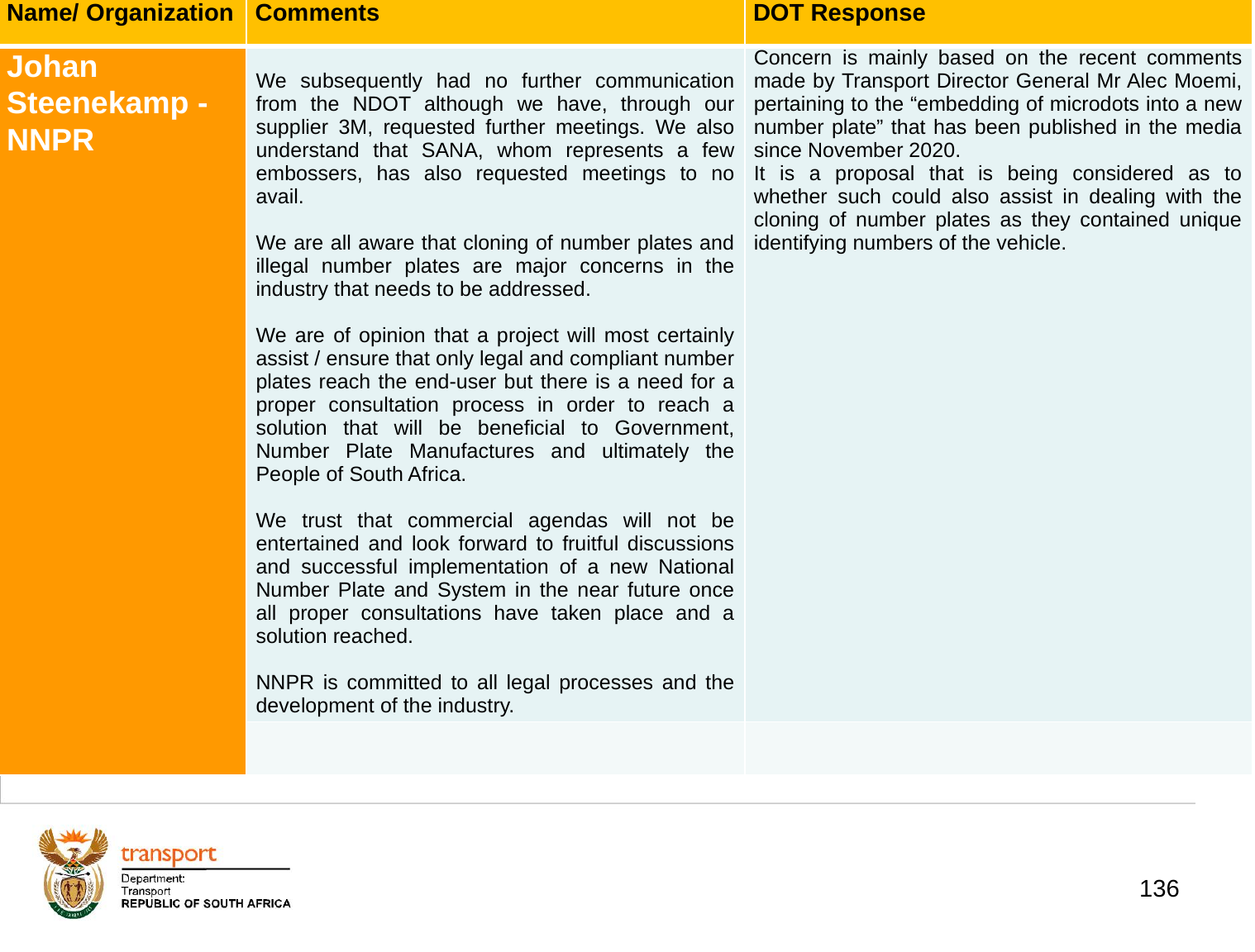

| Name/ Organization | Comments | DOT Response |
| --- | --- | --- |
| Johan Steenekamp - NNPR | We subsequently had no further communication from the NDOT although we have, through our supplier 3M, requested further meetings. We also understand that SANA, whom represents a few embossers, has also requested meetings to no avail. We are all aware that cloning of number plates and illegal number plates are major concerns in the industry that needs to be addressed. We are of opinion that a project will most certainly assist / ensure that only legal and compliant number plates reach the end-user but there is a need for a proper consultation process in order to reach a solution that will be beneficial to Government, Number Plate Manufactures and ultimately the People of South Africa. We trust that commercial agendas will not be entertained and look forward to fruitful discussions and successful implementation of a new National Number Plate and System in the near future once all proper consultations have taken place and a solution reached. NNPR is committed to all legal processes and the development of the industry. | Concern is mainly based on the recent comments made by Transport Director General Mr Alec Moemi, pertaining to the “embedding of microdots into a new number plate” that has been published in the media since November 2020. It is a proposal that is being considered as to whether such could also assist in dealing with the cloning of number plates as they contained unique identifying numbers of the vehicle. |
|  |  |  |
# 1. Background
136